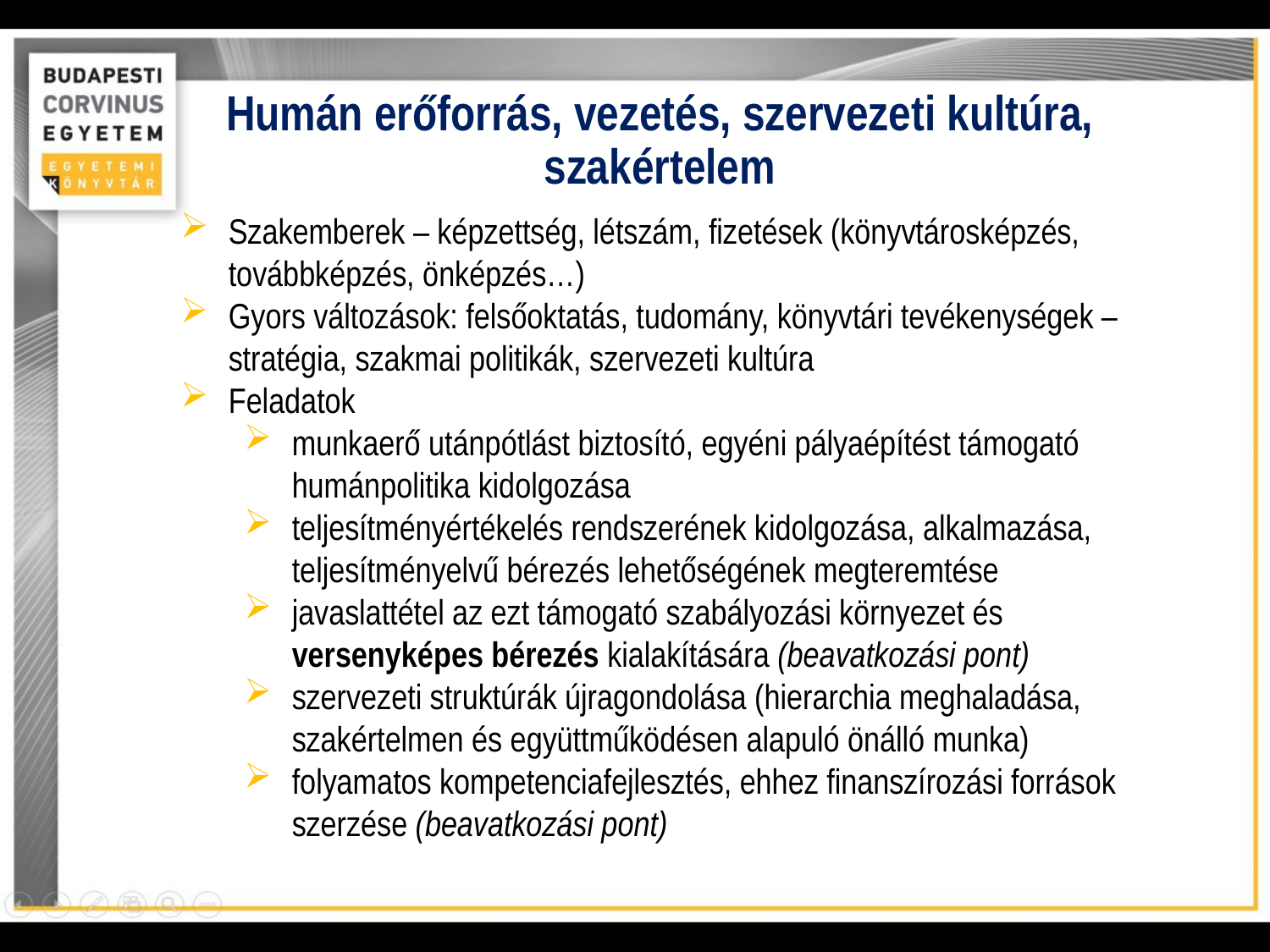

Humán erőforrás, vezetés, szervezeti kultúra, szakértelem
Szakemberek – képzettség, létszám, fizetések (könyvtárosképzés, továbbképzés, önképzés…)
Gyors változások: felsőoktatás, tudomány, könyvtári tevékenységek – stratégia, szakmai politikák, szervezeti kultúra
Feladatok
munkaerő utánpótlást biztosító, egyéni pályaépítést támogató humánpolitika kidolgozása
teljesítményértékelés rendszerének kidolgozása, alkalmazása, teljesítményelvű bérezés lehetőségének megteremtése
javaslattétel az ezt támogató szabályozási környezet és versenyképes bérezés kialakítására (beavatkozási pont)
szervezeti struktúrák újragondolása (hierarchia meghaladása, szakértelmen és együttműködésen alapuló önálló munka)
folyamatos kompetenciafejlesztés, ehhez finanszírozási források szerzése (beavatkozási pont)